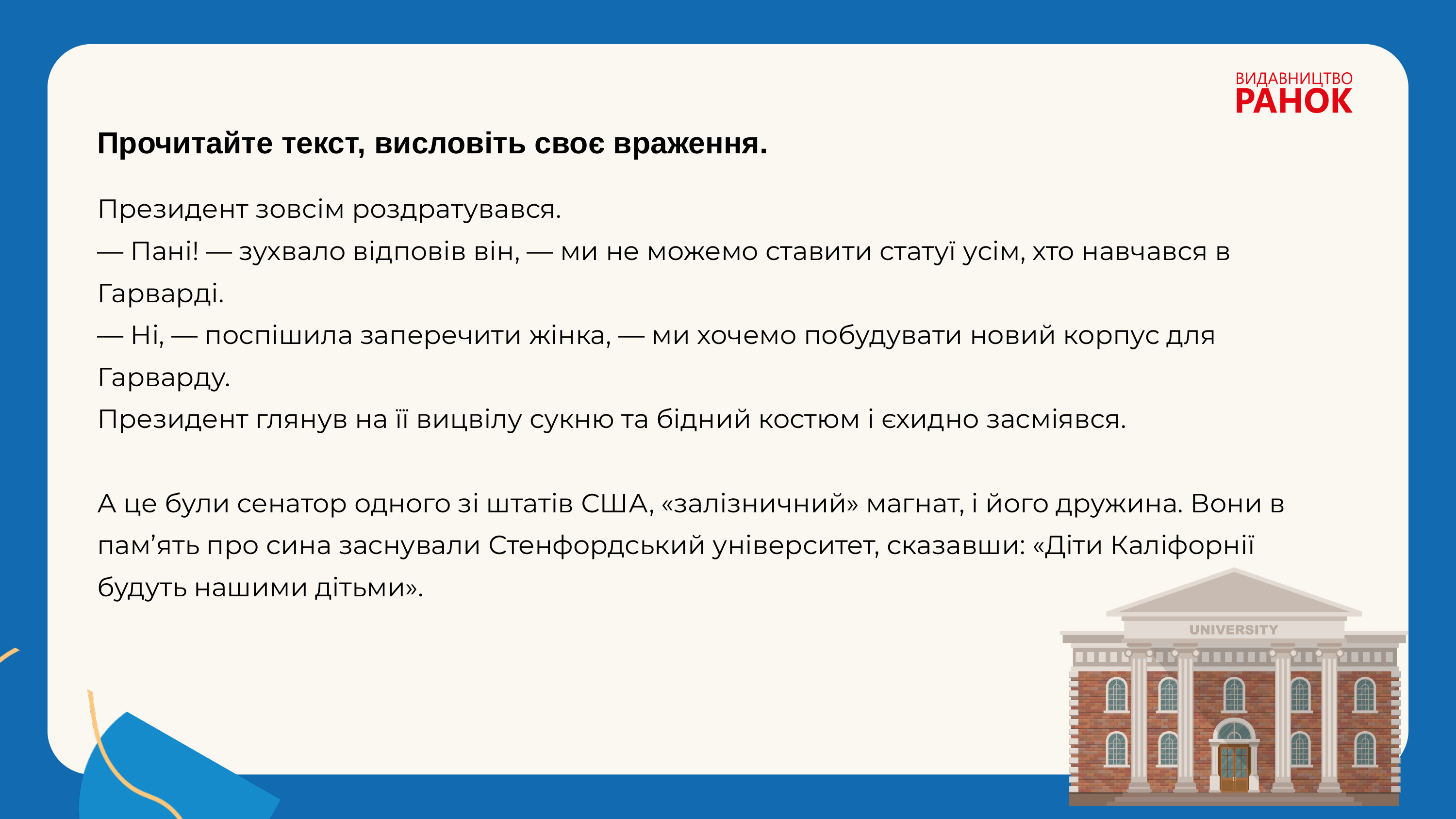

Прочитайте текст, висловіть своє враження.
Президент зовсім роздратувався.
— Пані! — зухвало відповів він, — ми не можемо ставити статуї усім, хто навчався в Гарварді.
— Ні, — поспішила заперечити жінка, — ми хочемо побудувати новий корпус для Гарварду.
Президент глянув на її вицвілу сукню та бідний костюм і єхидно засміявся.

А це були сенатор одного зі штатів США, «залізничний» магнат, і його дружина. Вони в пам’ять про сина заснували Стенфордський університет, сказавши: «Діти Каліфорнії будуть нашими дітьми».